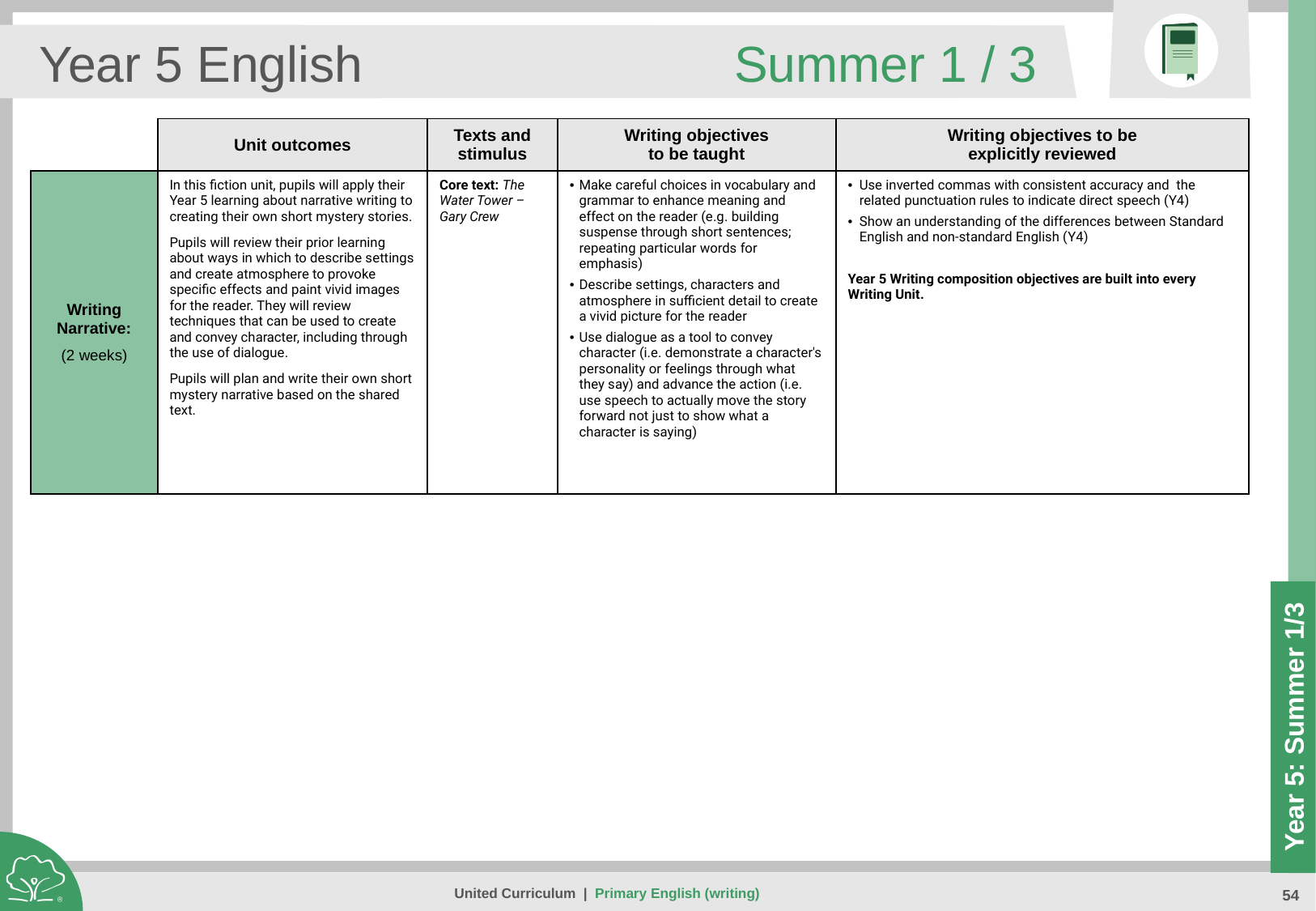

Year 5 English
Summer 1 / 3
|  | Unit outcomes | Texts and stimulus | Writing objectives to be taught | Writing objectives to be explicitly reviewed |
| --- | --- | --- | --- | --- |
| Writing Narrative: (2 weeks) | In this fiction unit, pupils will apply their Year 5 learning about narrative writing to creating their own short mystery stories. Pupils will review their prior learning about ways in which to describe settings and create atmosphere to provoke specific effects and paint vivid images for the reader. They will review techniques that can be used to create and convey character, including through the use of dialogue. Pupils will plan and write their own short mystery narrative based on the shared text. | Core text: The Water Tower – Gary Crew | Make careful choices in vocabulary and grammar to enhance meaning and effect on the reader (e.g. building suspense through short sentences; repeating particular words for emphasis) Describe settings, characters and atmosphere in sufficient detail to create a vivid picture for the reader Use dialogue as a tool to convey character (i.e. demonstrate a character's personality or feelings through what they say) and advance the action (i.e. use speech to actually move the story forward not just to show what a character is saying) | Use inverted commas with consistent accuracy and the related punctuation rules to indicate direct speech (Y4) Show an understanding of the differences between Standard English and non-standard English (Y4) Year 5 Writing composition objectives are built into every Writing Unit. |
Year 5: Summer 1/3